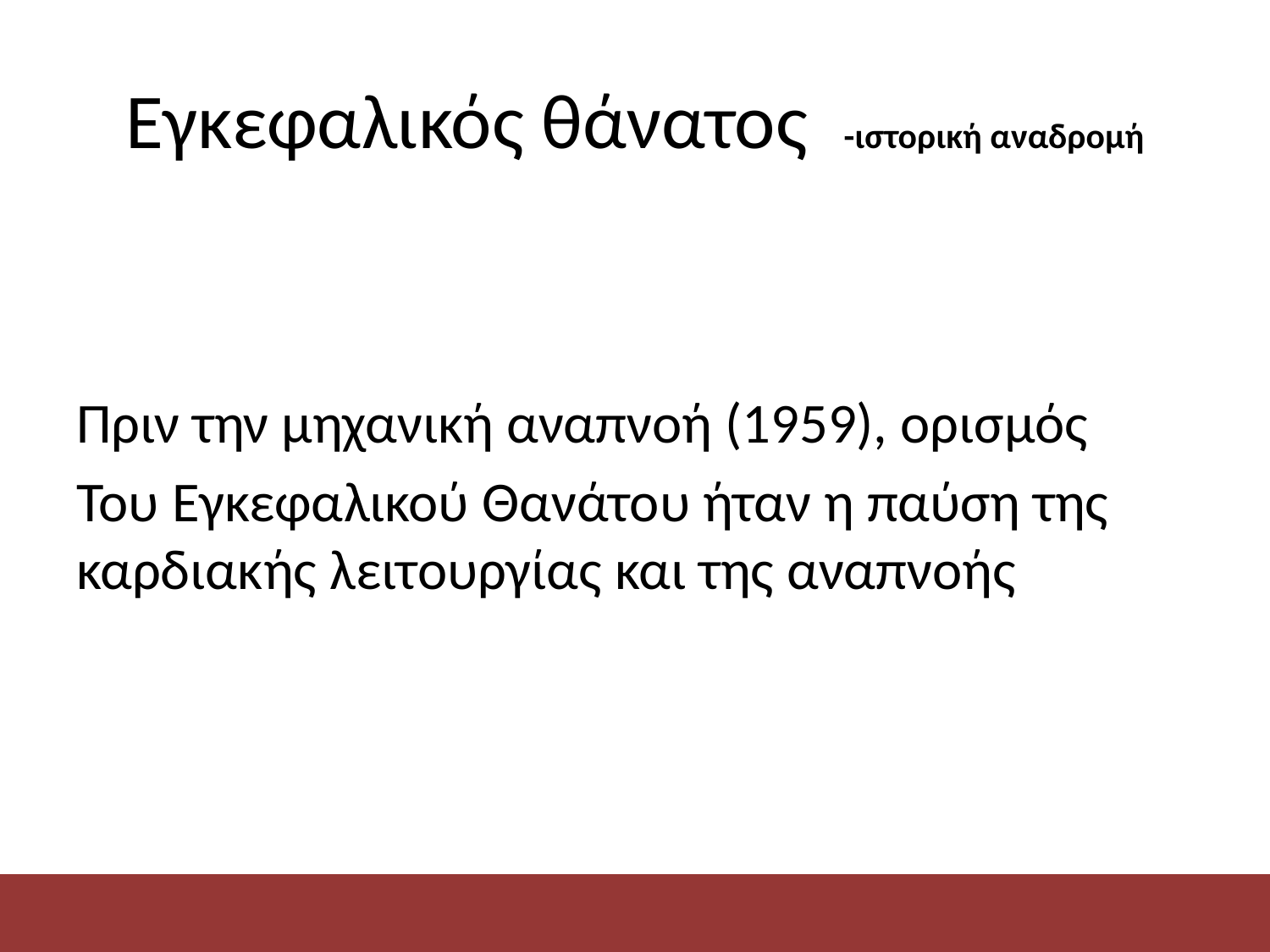

# Εγκεφαλικός θάνατος  -ιστορική αναδρομή

Πριν την μηχανική αναπνοή (1959), ορισμός
Του Εγκεφαλικού Θανάτου ήταν η παύση της καρδιακής λειτουργίας και της αναπνοής